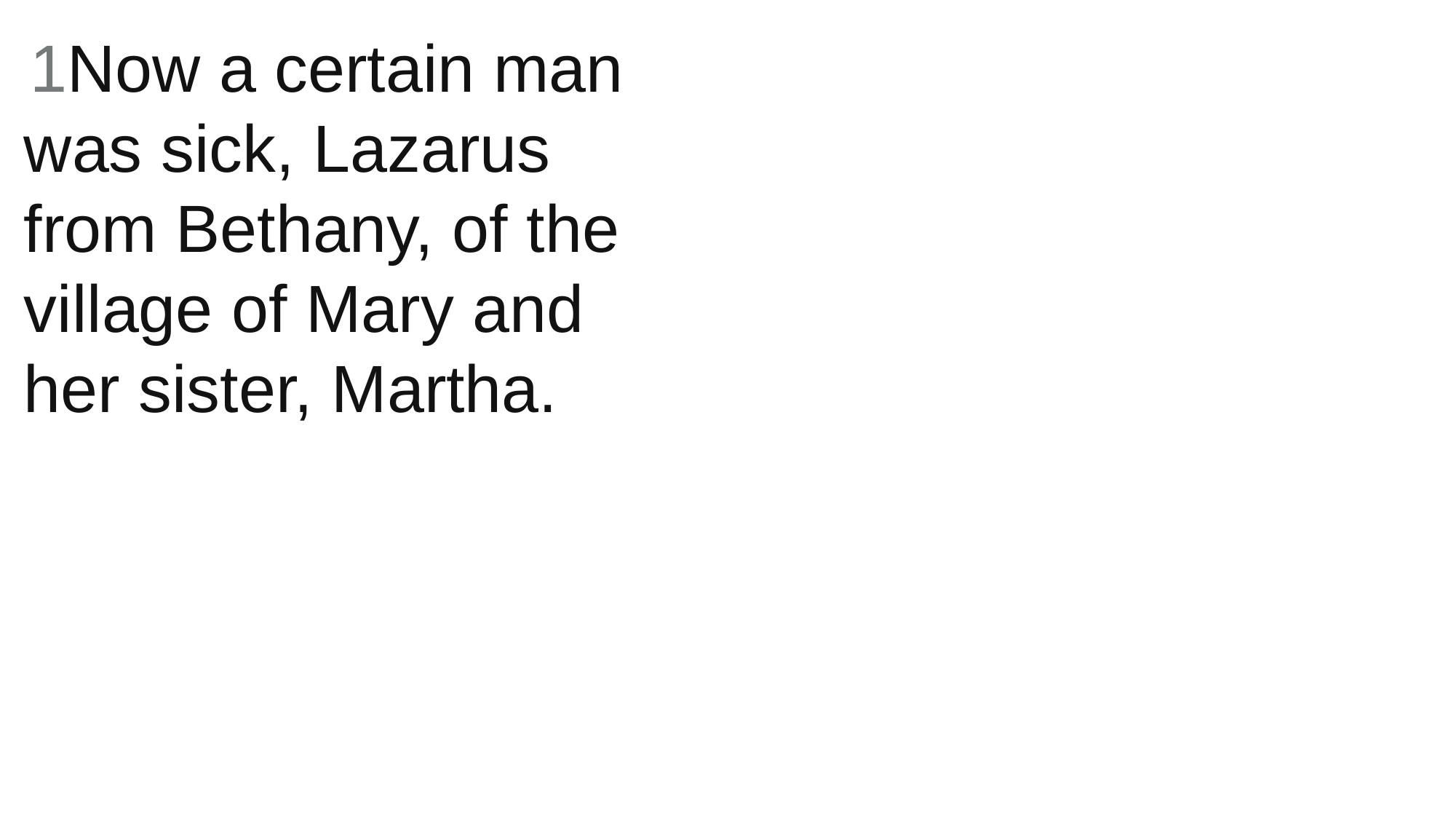

1Now a certain man was sick, Lazarus from Bethany, of the village of Mary and her sister, Martha.